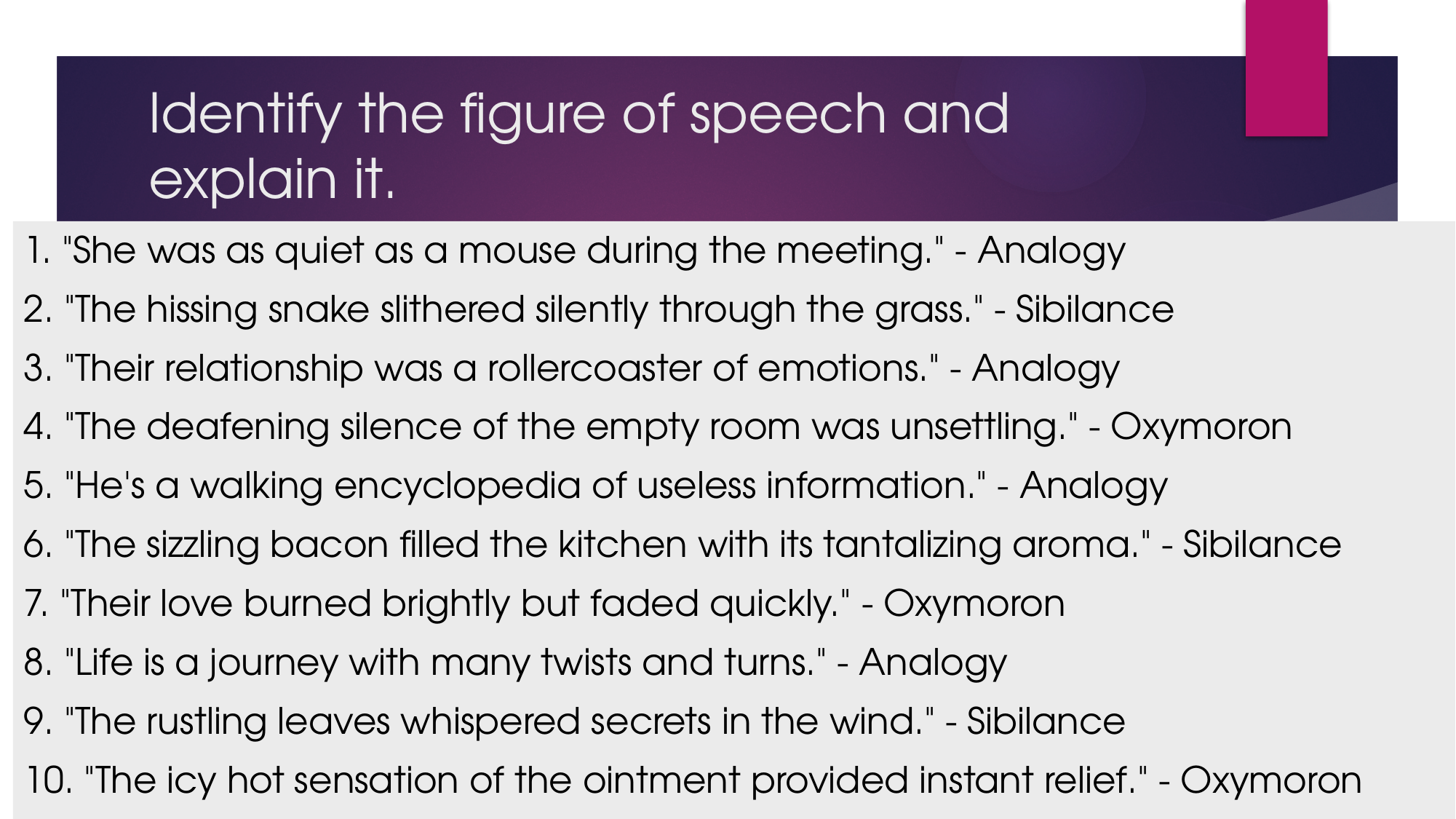

# Identify the figure of speech and explain it.
1. "She was as quiet as a mouse during the meeting." - Analogy
2. "The hissing snake slithered silently through the grass." - Sibilance
3. "Their relationship was a rollercoaster of emotions." - Analogy
4. "The deafening silence of the empty room was unsettling." - Oxymoron
5. "He's a walking encyclopedia of useless information." - Analogy
6. "The sizzling bacon filled the kitchen with its tantalizing aroma." - Sibilance
7. "Their love burned brightly but faded quickly." - Oxymoron
8. "Life is a journey with many twists and turns." - Analogy
9. "The rustling leaves whispered secrets in the wind." - Sibilance
10. "The icy hot sensation of the ointment provided instant relief." - Oxymoron